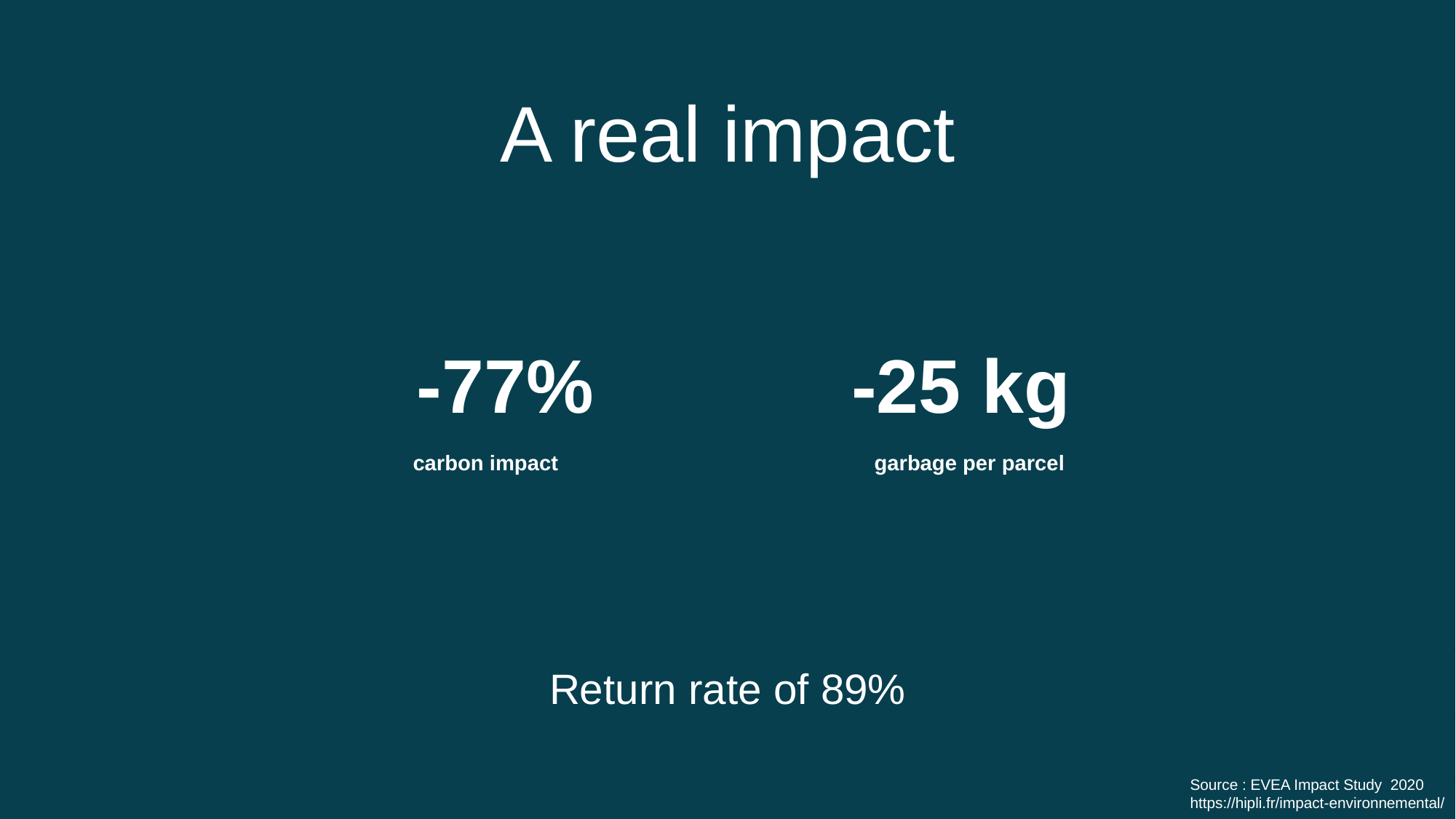

# A real impact
-77%
-25 kg
carbon impact
garbage per parcel
Return rate of 89%
Source : EVEA Impact Study  2020
https://hipli.fr/impact-environnemental/